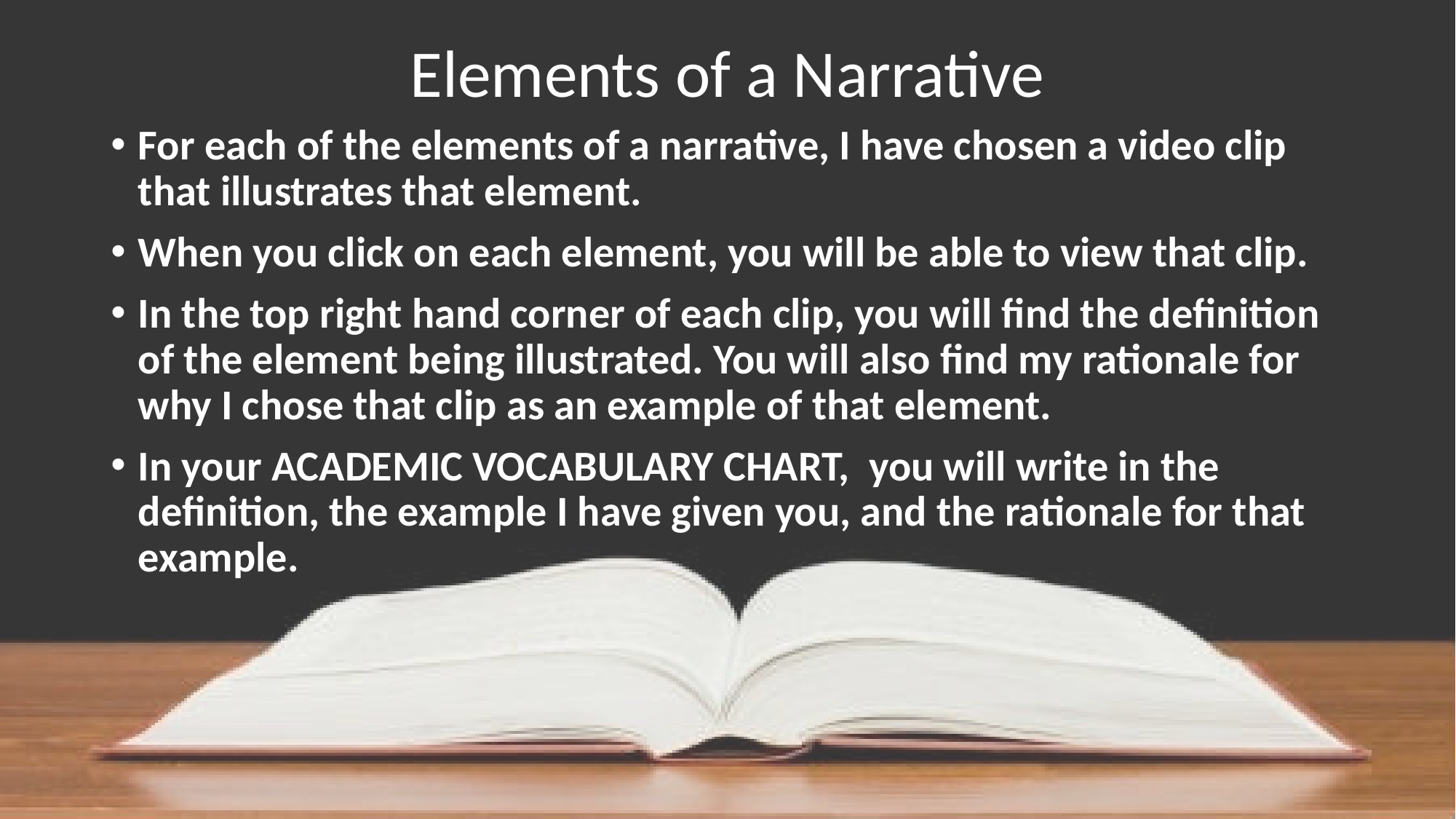

# Elements of a Narrative
For each of the elements of a narrative, I have chosen a video clip that illustrates that element.
When you click on each element, you will be able to view that clip.
In the top right hand corner of each clip, you will find the definition of the element being illustrated. You will also find my rationale for why I chose that clip as an example of that element.
In your ACADEMIC VOCABULARY CHART,  you will write in the definition, the example I have given you, and the rationale for that example.